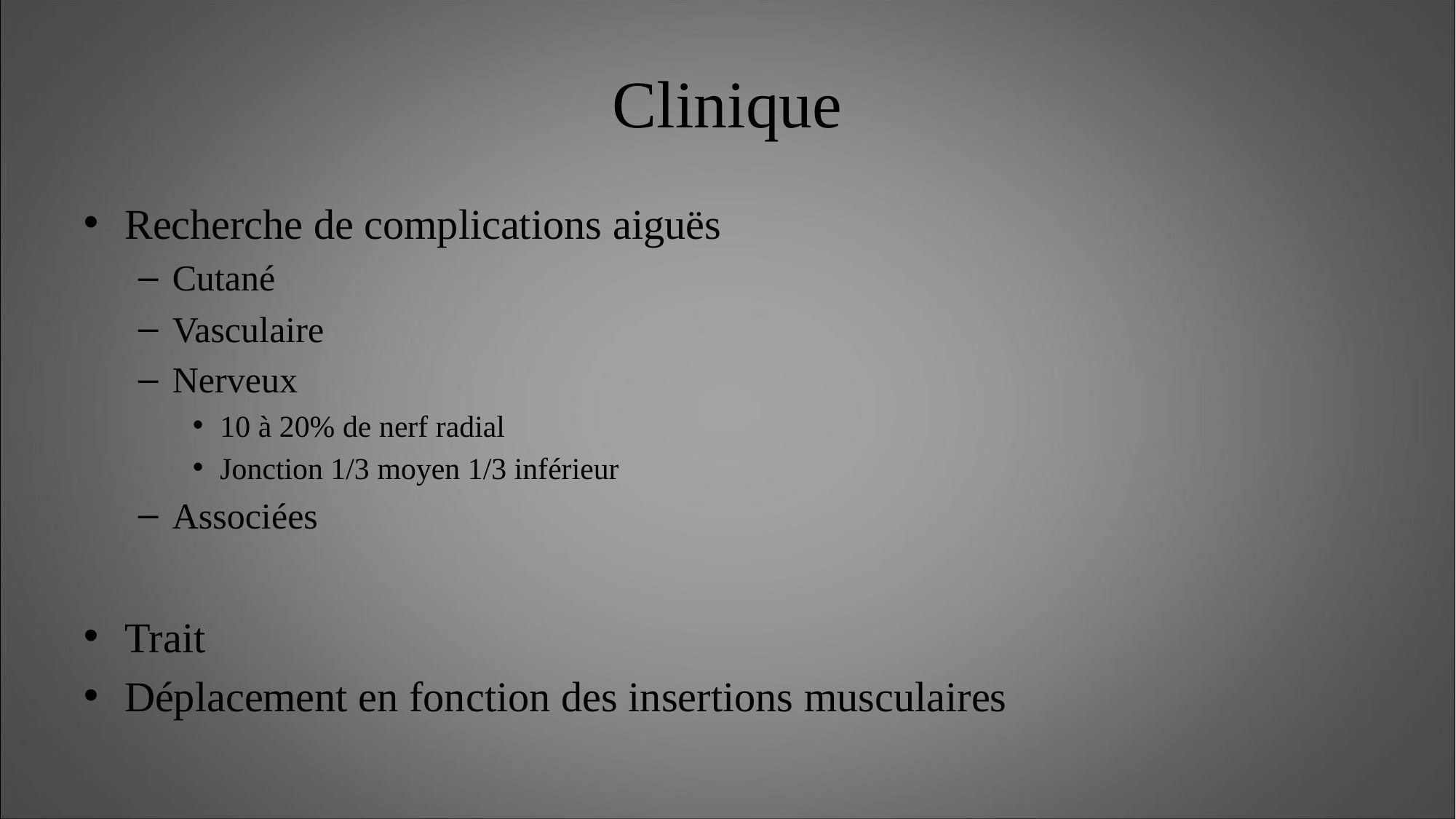

# Clinique
Recherche de complications aiguës
Cutané
Vasculaire
Nerveux
10 à 20% de nerf radial
Jonction 1/3 moyen 1/3 inférieur
Associées

Trait
Déplacement en fonction des insertions musculaires